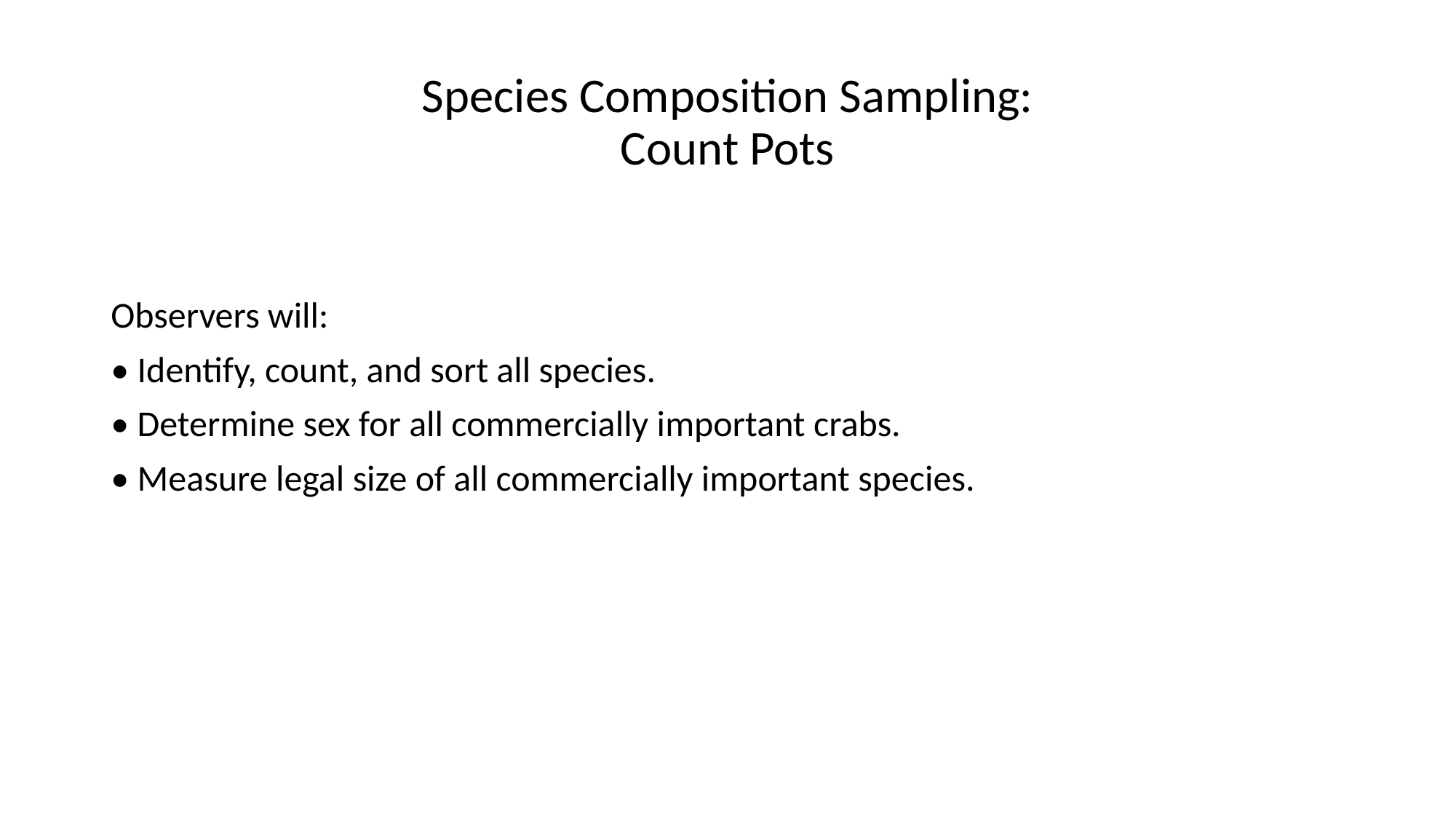

# Species Composition Sampling: Count Pots
Observers will:
• Identify, count, and sort all species.
• Determine sex for all commercially important crabs.
• Measure legal size of all commercially important species.